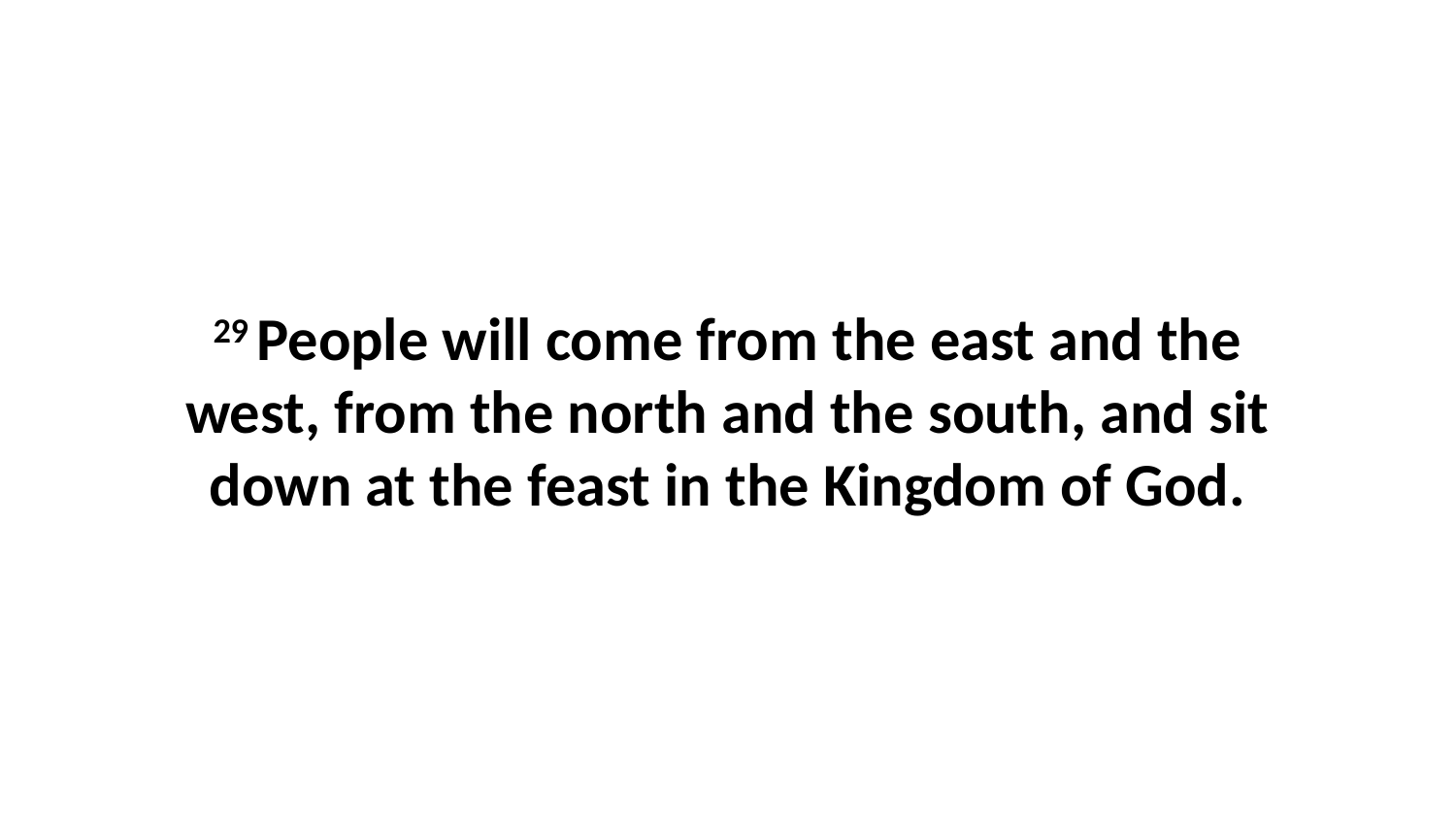

29 People will come from the east and the west, from the north and the south, and sit down at the feast in the Kingdom of God.